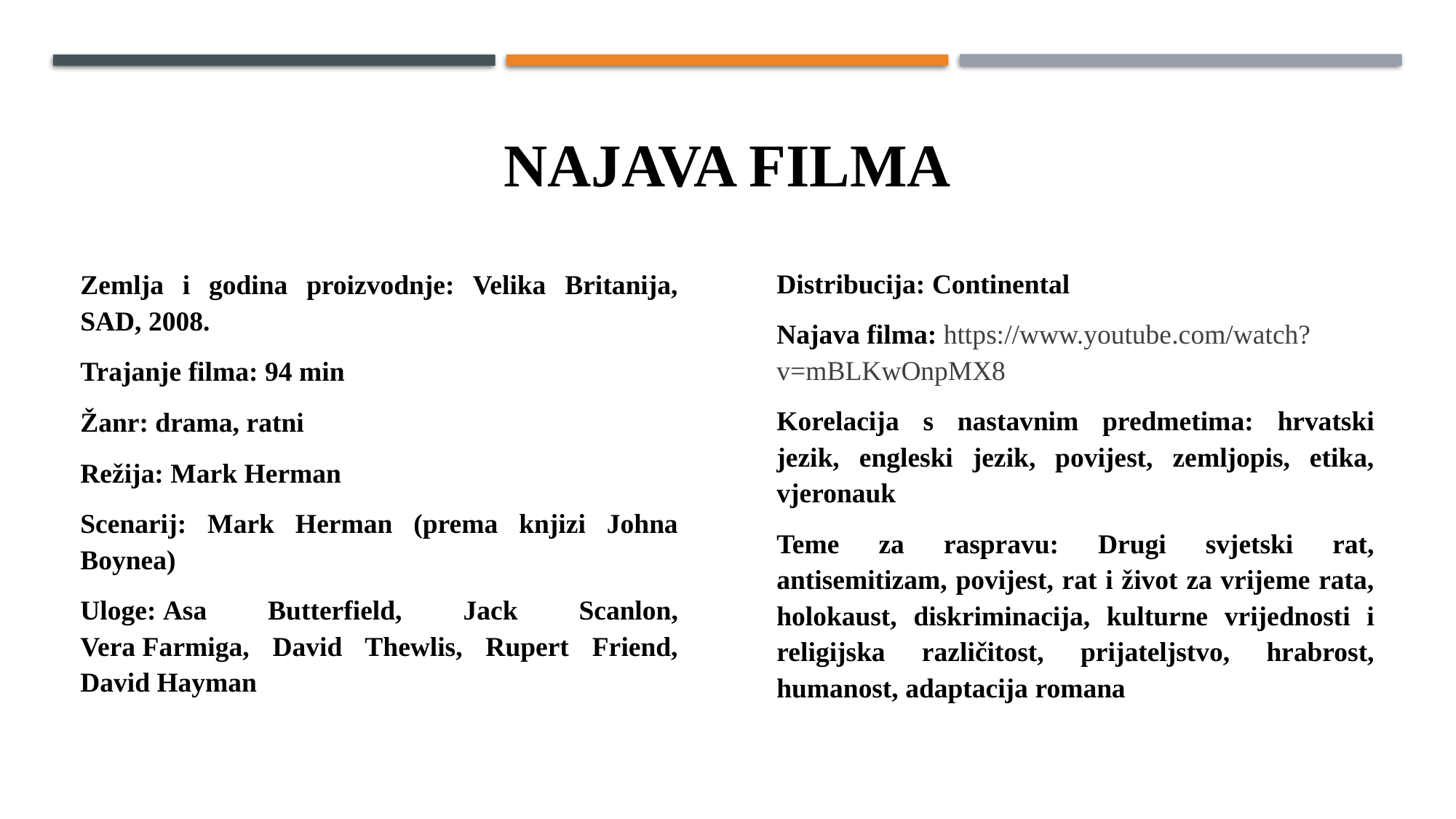

# NAJAVA FILMA

Zemlja i godina proizvodnje: Velika Britanija, SAD, 2008.
Trajanje filma: 94 min
Žanr: drama, ratni
Režija: Mark Herman
Scenarij: Mark Herman (prema knjizi Johna Boynea)
Uloge: Asa Butterfield, Jack Scanlon, Vera Farmiga, David Thewlis, Rupert Friend, David Hayman

Distribucija: Continental
Najava filma: https://www.youtube.com/watch?v=mBLKwOnpMX8
Korelacija s nastavnim predmetima: hrvatski jezik, engleski jezik, povijest, zemljopis, etika, vjeronauk
Teme za raspravu: Drugi svjetski rat, antisemitizam, povijest, rat i život za vrijeme rata, holokaust, diskriminacija, kulturne vrijednosti i religijska različitost, prijateljstvo, hrabrost, humanost, adaptacija romana